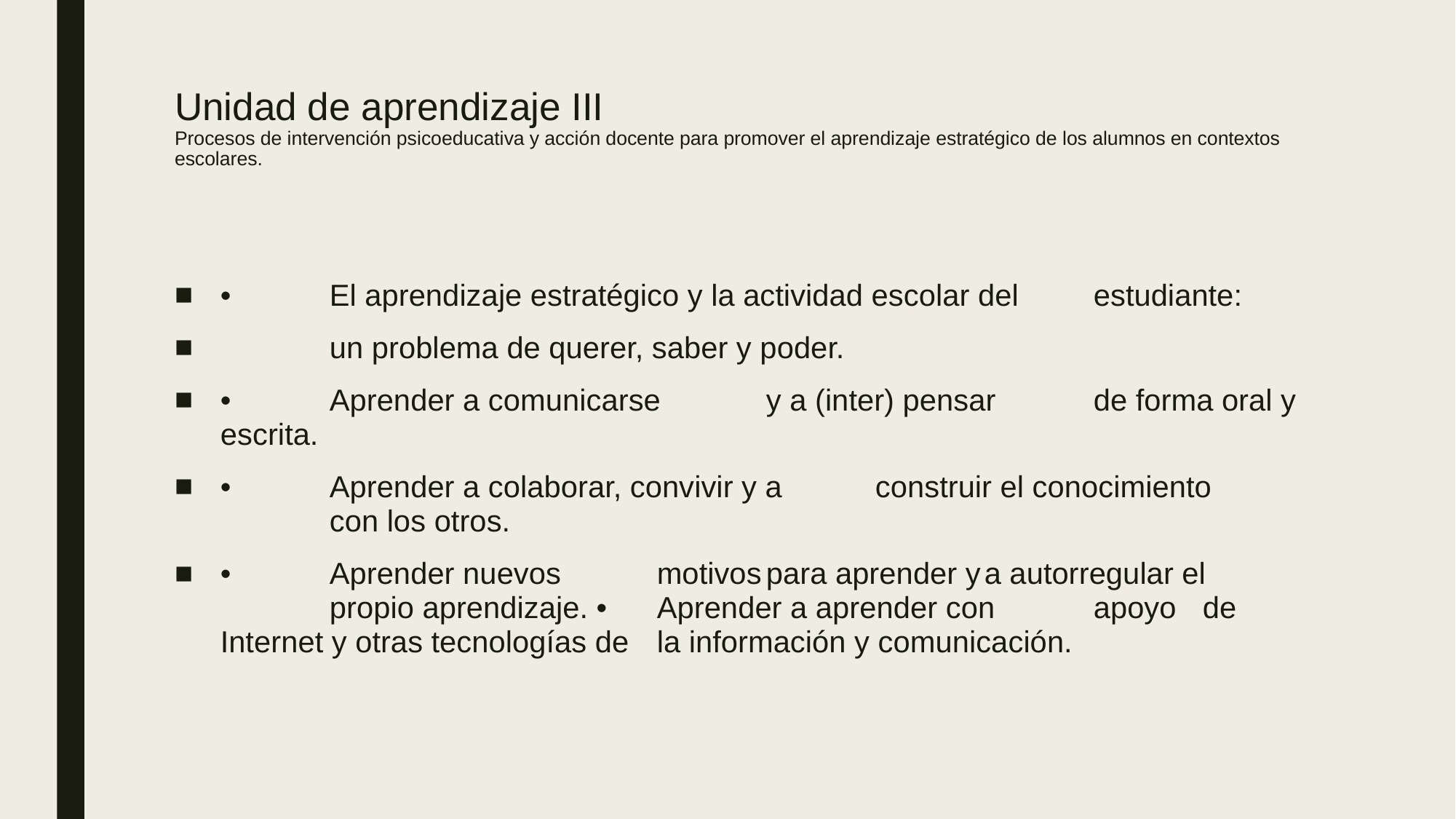

# Unidad de aprendizaje III Procesos de intervención psicoeducativa y acción docente para promover el aprendizaje estratégico de los alumnos en contextos escolares.
•	El aprendizaje estratégico y la actividad escolar del	estudiante:
	un problema de querer, saber y poder.
•	Aprender a comunicarse	y a (inter) pensar	de forma oral y escrita.
•	Aprender a colaborar, convivir y a	construir el conocimiento	con los otros.
•	Aprender nuevos	motivos	para aprender y	a autorregular el	propio aprendizaje. •	Aprender a aprender con	apoyo	de Internet y otras tecnologías de	la información y comunicación.